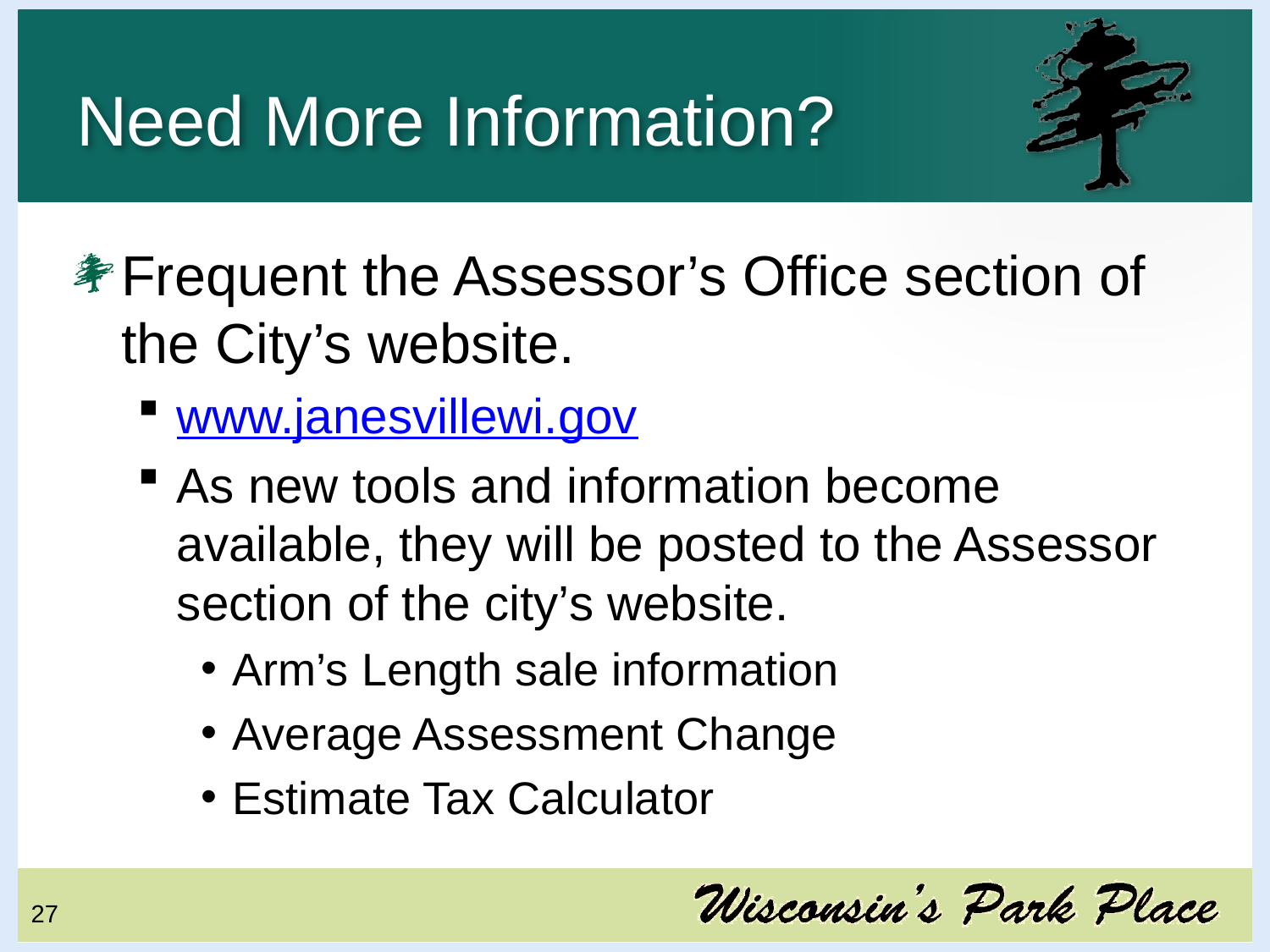

# Need More Information?
Frequent the Assessor’s Office section of the City’s website.
www.janesvillewi.gov
As new tools and information become available, they will be posted to the Assessor section of the city’s website.
Arm’s Length sale information
Average Assessment Change
Estimate Tax Calculator